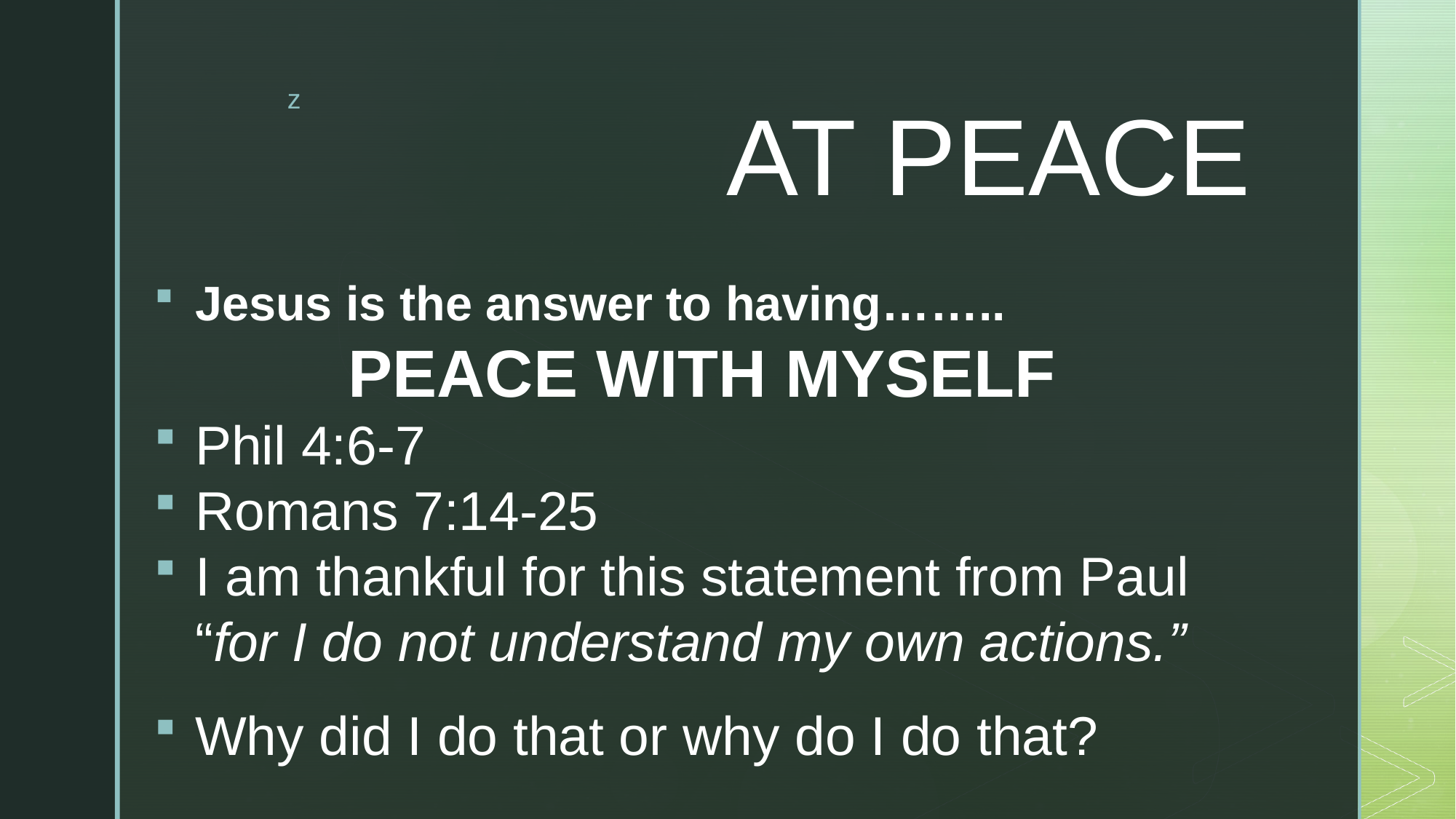

# AT PEACE
Jesus is the answer to having……..
PEACE WITH MYSELF
Phil 4:6-7
Romans 7:14-25
I am thankful for this statement from Paul “for I do not understand my own actions.”
Why did I do that or why do I do that?